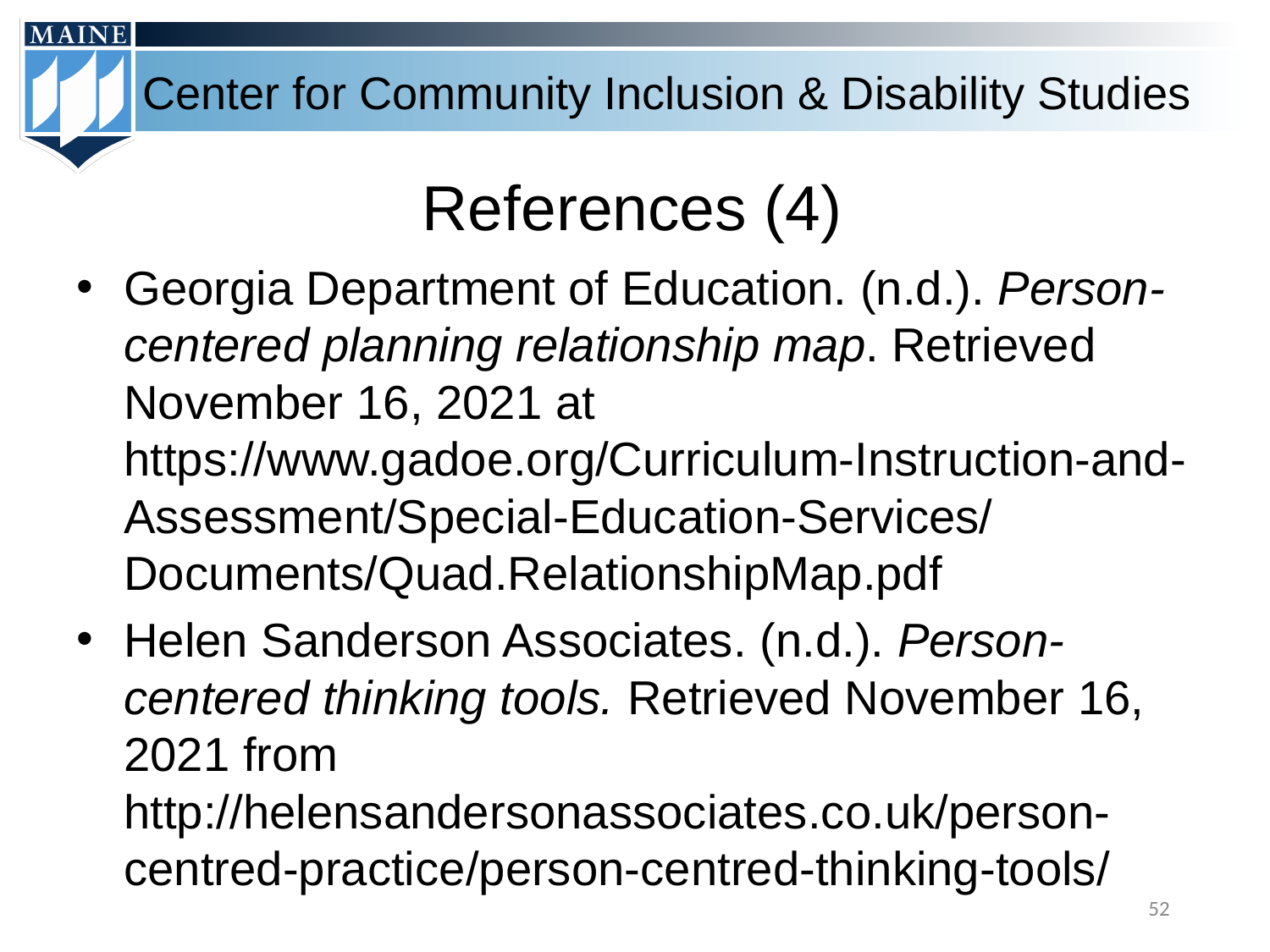

# References (4)
Georgia Department of Education. (n.d.). Person-centered planning relationship map. Retrieved November 16, 2021 at https://www.gadoe.org/Curriculum-Instruction-and-Assessment/Special-Education-Services/Documents/Quad.RelationshipMap.pdf​
Helen Sanderson Associates. (n.d.). Person-centered thinking tools. Retrieved November 16, 2021 from http://helensandersonassociates.co.uk/person-centred-practice/person-centred-thinking-tools/
52